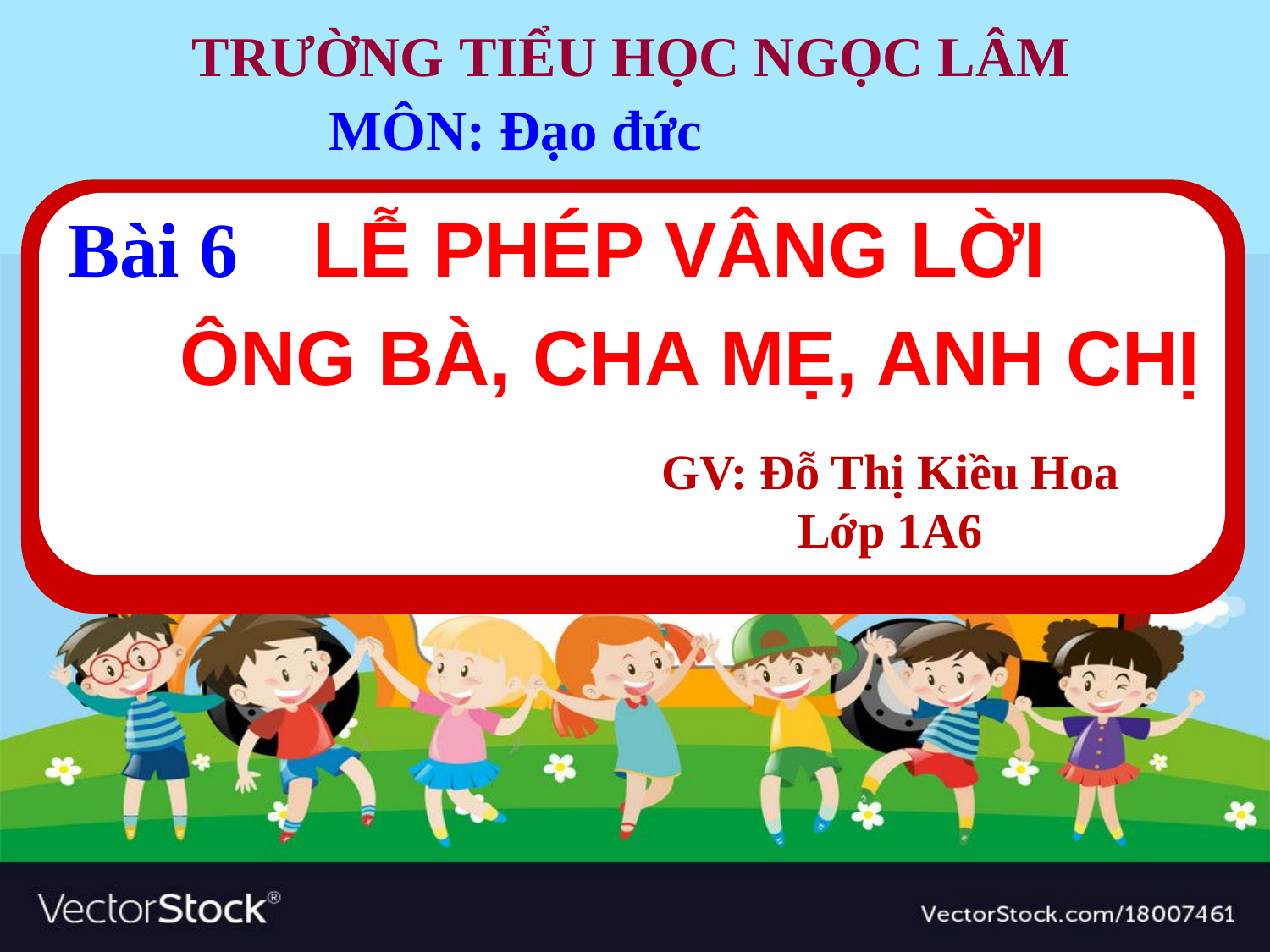

TRƯỜNG	 TIỂU HỌC NGỌC LÂM
MÔN: Đạo đức

LỄ PHÉP VÂNG LỜI
ÔNG BÀ, CHA MẸ, ANH CHỊ
Bài 6
#
GV: Đỗ Thị Kiều Hoa
Lớp 1A6